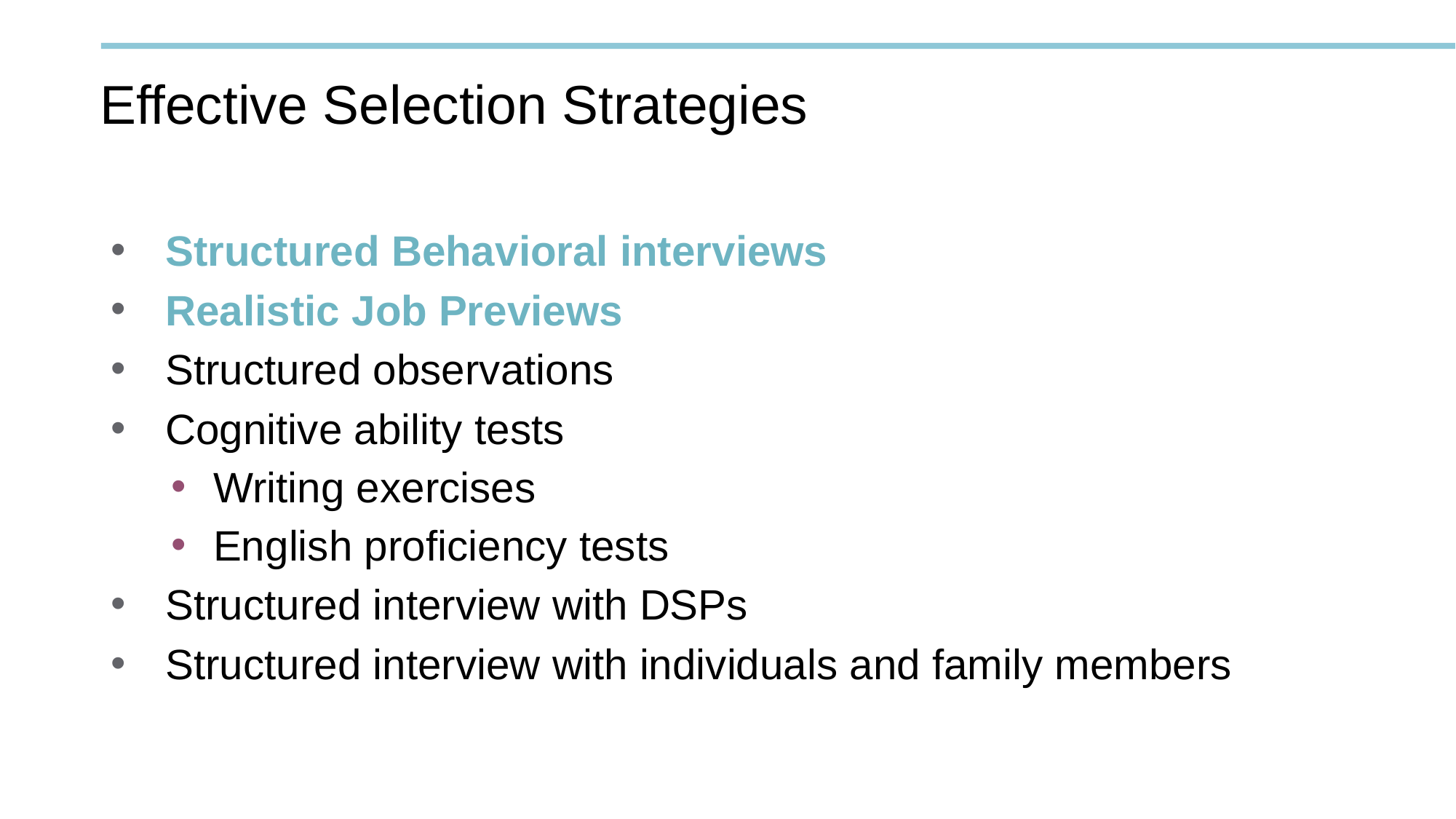

Effective Selection Strategies
#
Structured Behavioral interviews
Realistic Job Previews
Structured observations
Cognitive ability tests
Writing exercises
English proficiency tests
Structured interview with DSPs
Structured interview with individuals and family members